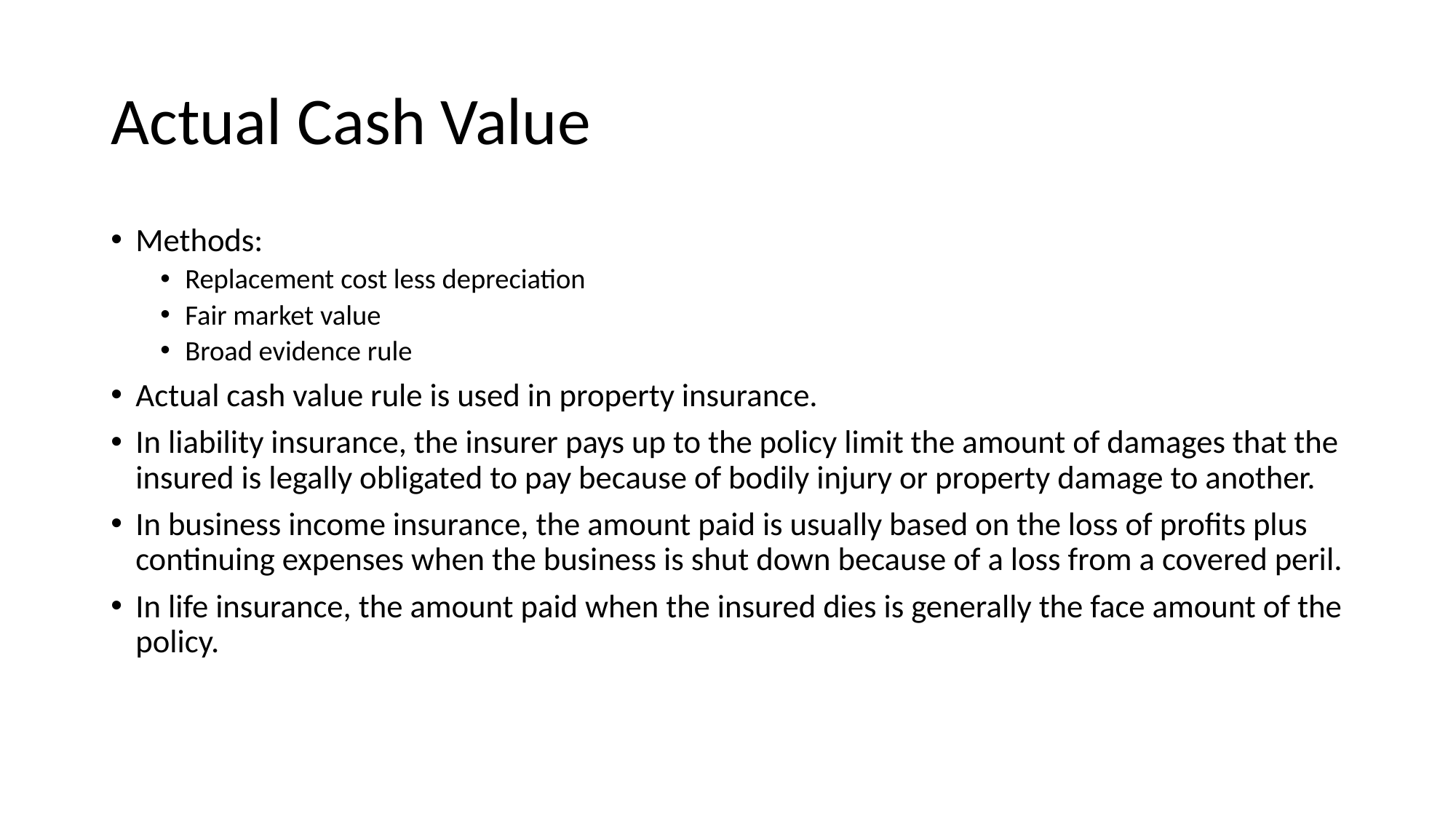

# Actual Cash Value
Methods:
Replacement cost less depreciation
Fair market value
Broad evidence rule
Actual cash value rule is used in property insurance.
In liability insurance, the insurer pays up to the policy limit the amount of damages that the insured is legally obligated to pay because of bodily injury or property damage to another.
In business income insurance, the amount paid is usually based on the loss of profits plus continuing expenses when the business is shut down because of a loss from a covered peril.
In life insurance, the amount paid when the insured dies is generally the face amount of the policy.